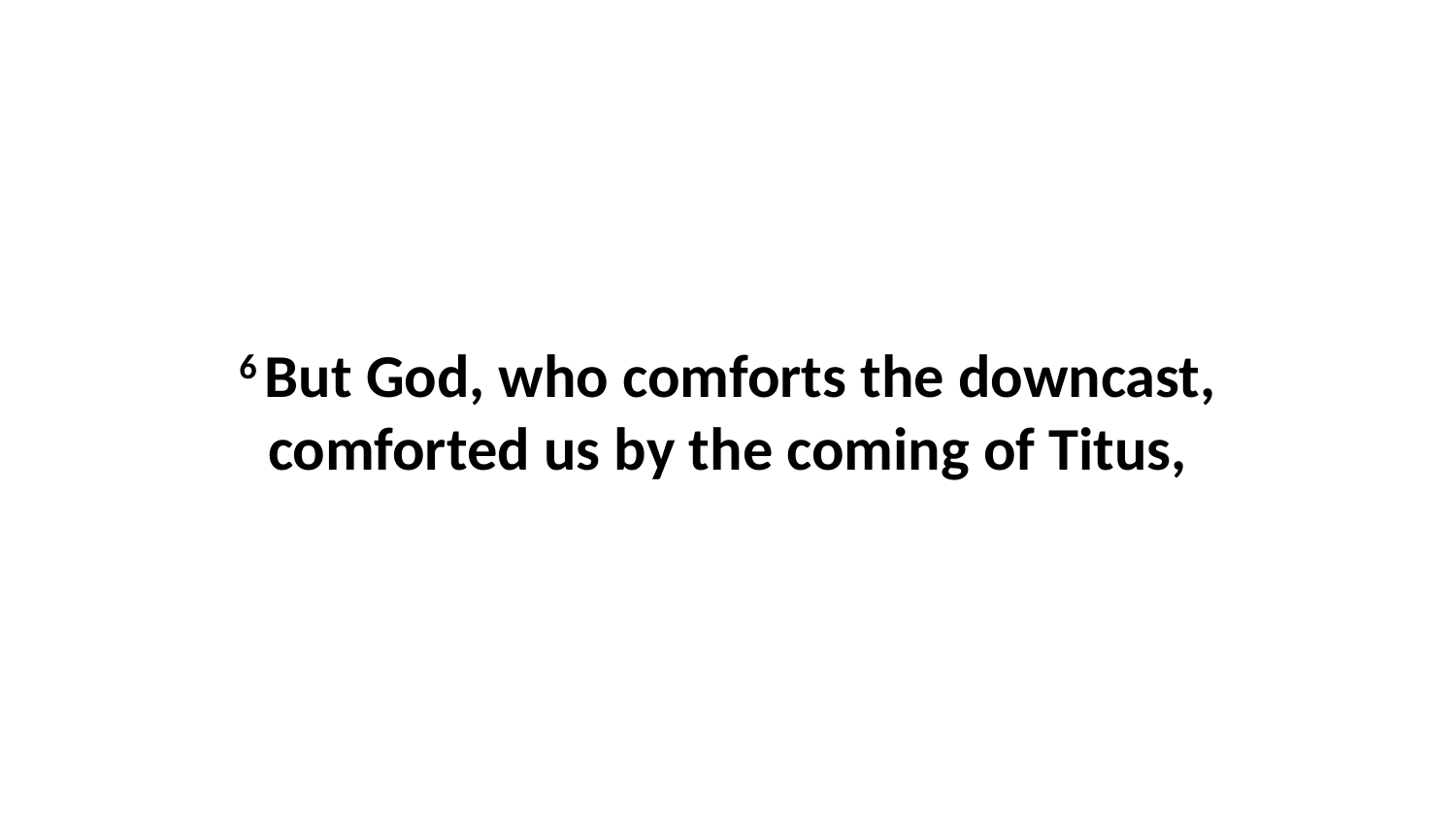

6 But God, who comforts the downcast, comforted us by the coming of Titus,